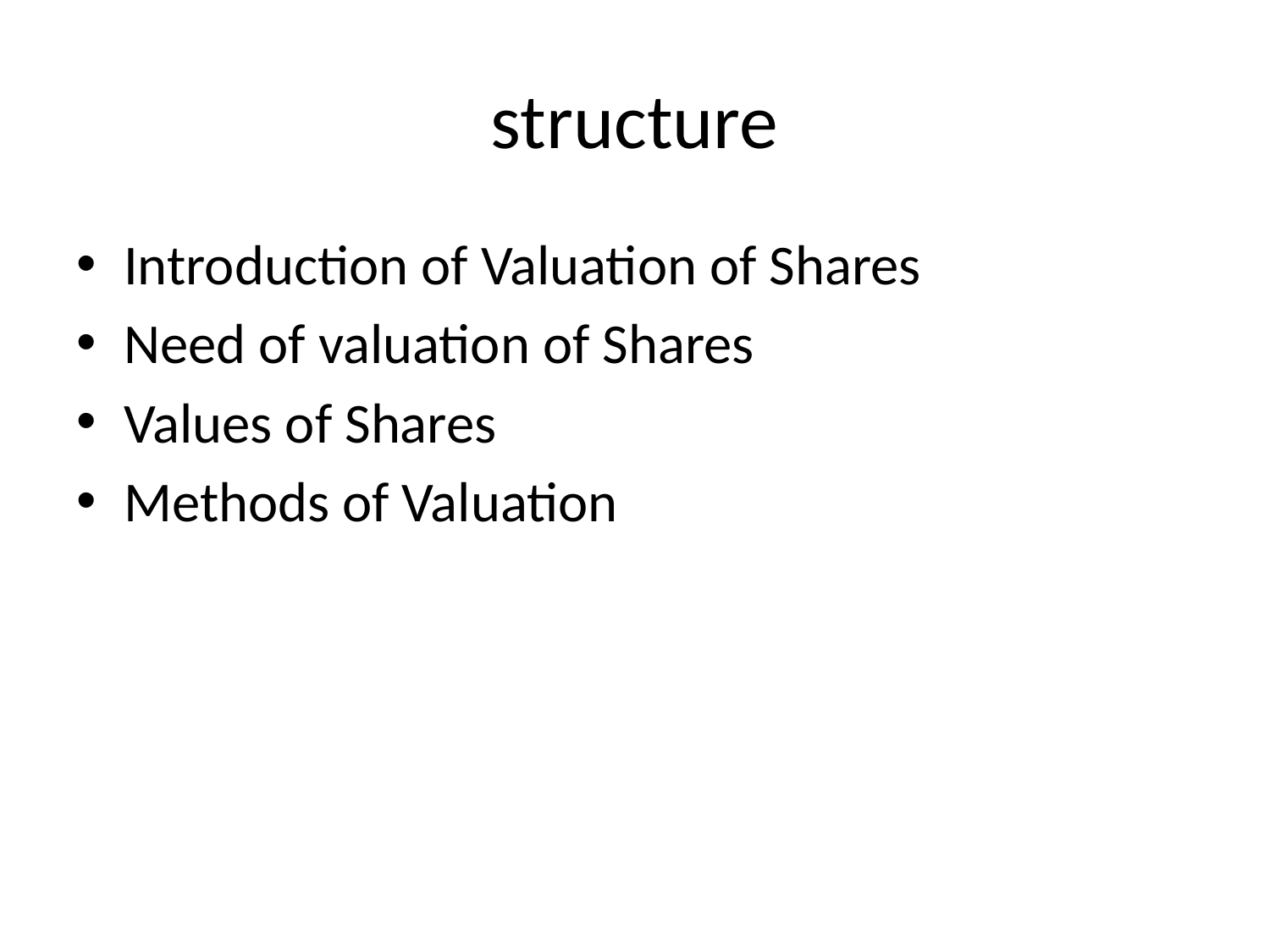

# structure
Introduction of Valuation of Shares
Need of valuation of Shares
Values of Shares
Methods of Valuation